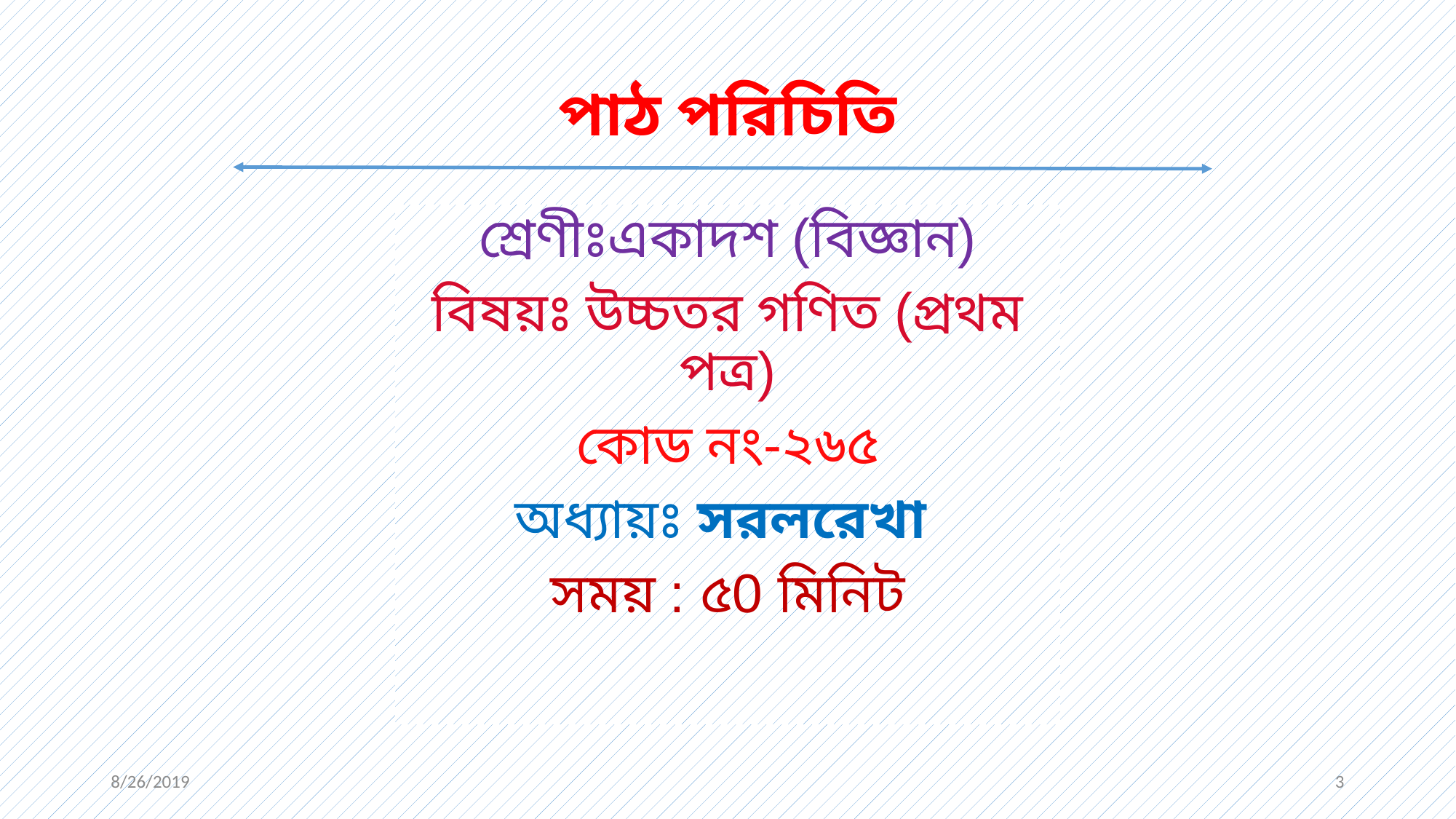

পাঠ পরিচিতি
শ্রেণীঃএকাদশ (বিজ্ঞান)
বিষয়ঃ উচ্চতর গণিত (প্রথম পত্র)
কোড নং-২৬৫
অধ্যায়ঃ সরলরেখা
সময় : ৫0 মিনিট
8/26/2019
3